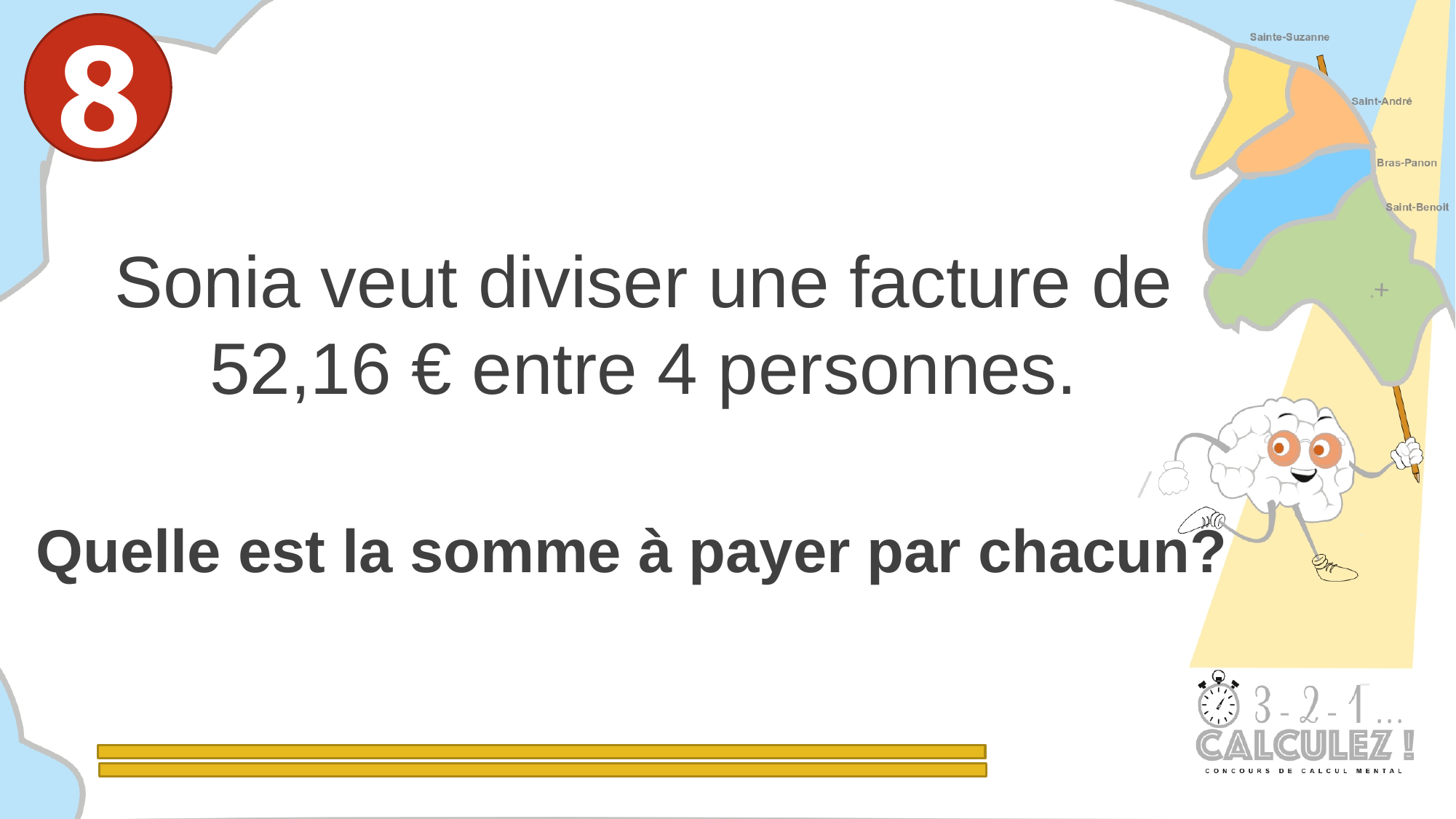

8
Sonia veut diviser une facture de 52,16 € entre 4 personnes.

Quelle est la somme à payer par chacun?